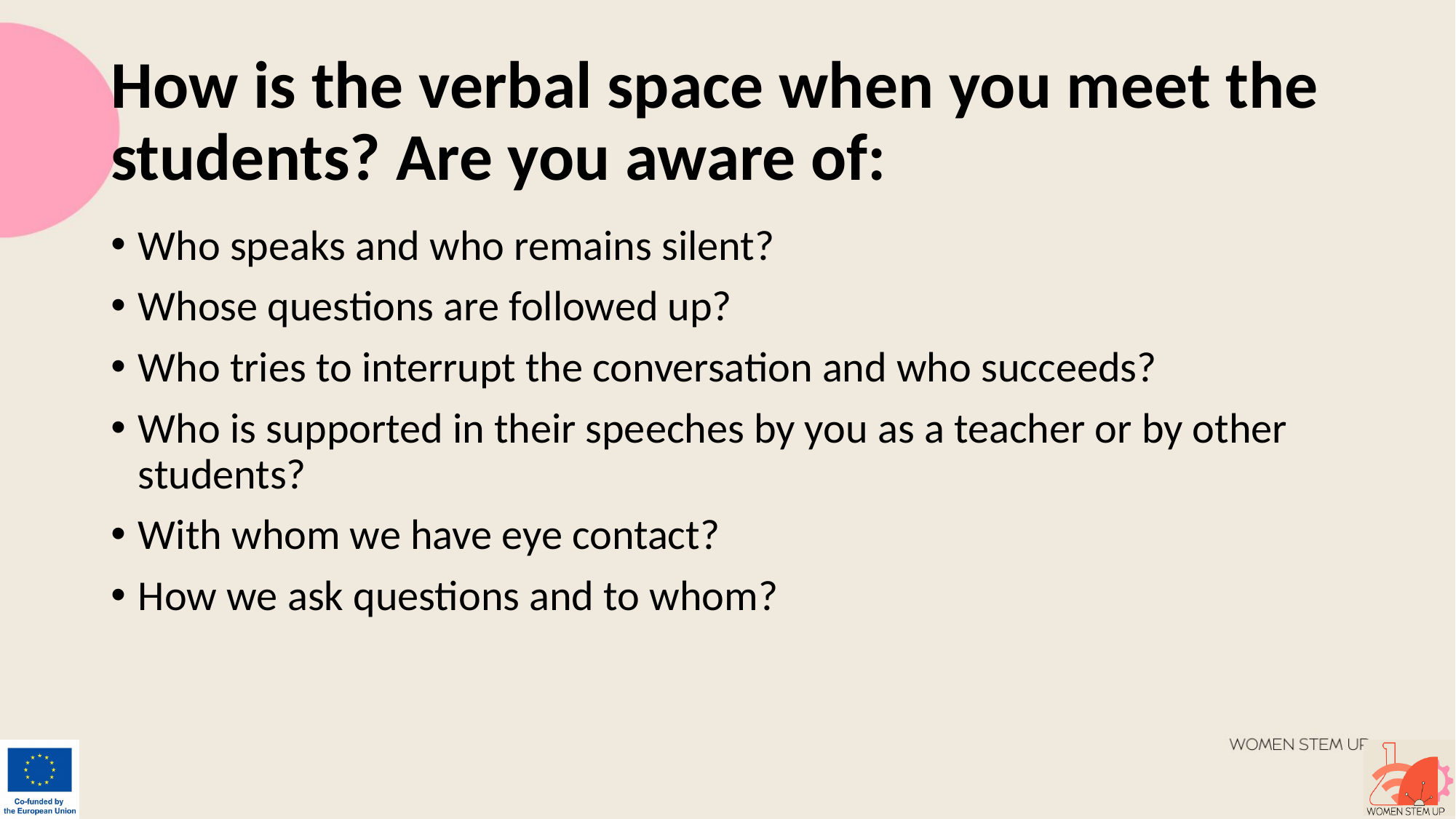

# How is the verbal space when you meet the students? Are you aware of:
Who speaks and who remains silent?
Whose questions are followed up?
Who tries to interrupt the conversation and who succeeds?
Who is supported in their speeches by you as a teacher or by other students?
With whom we have eye contact?
How we ask questions and to whom?